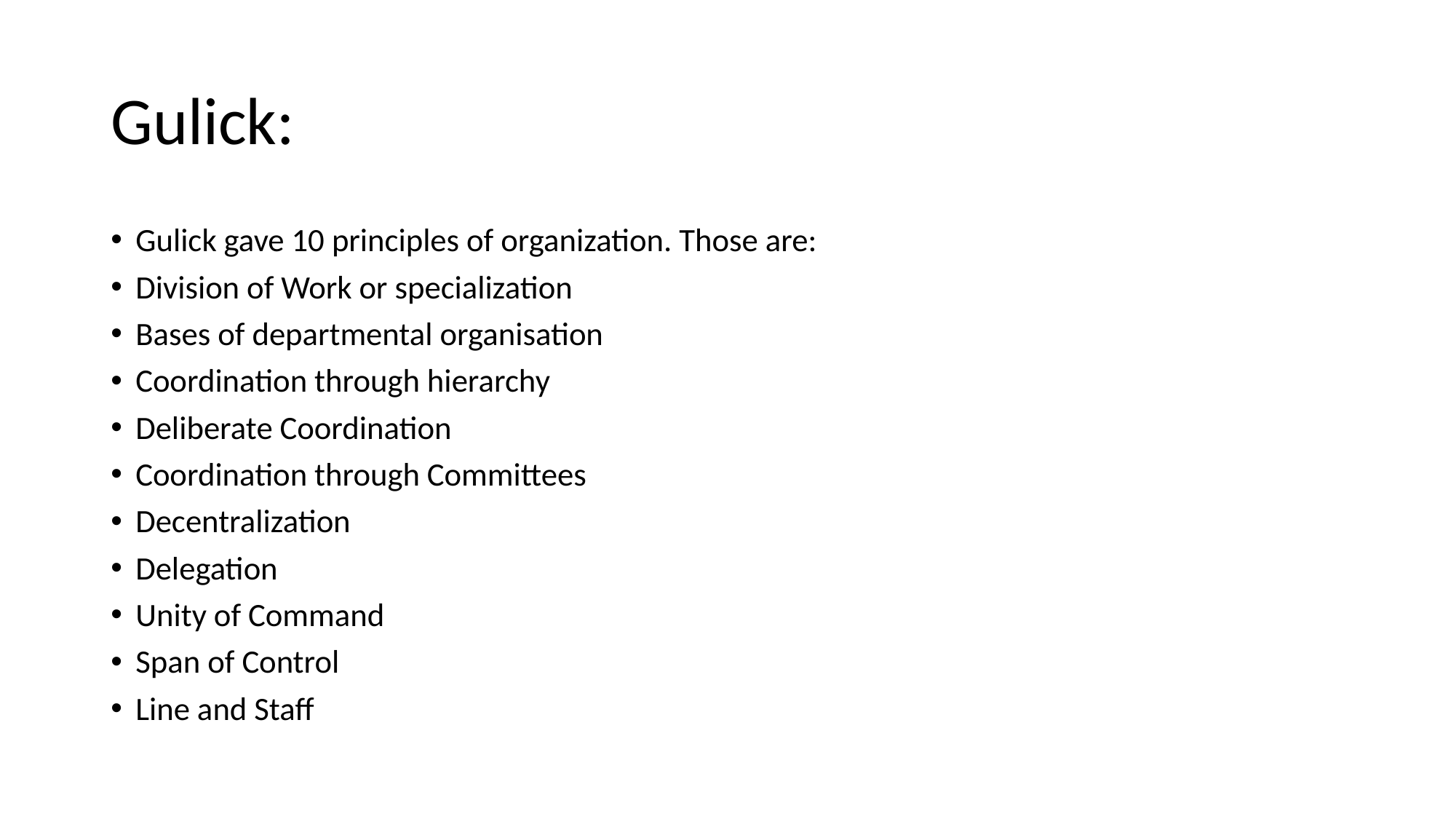

# Gulick:
Gulick gave 10 principles of organization. Those are:
Division of Work or specialization
Bases of departmental organisation
Coordination through hierarchy
Deliberate Coordination
Coordination through Committees
Decentralization
Delegation
Unity of Command
Span of Control
Line and Staff